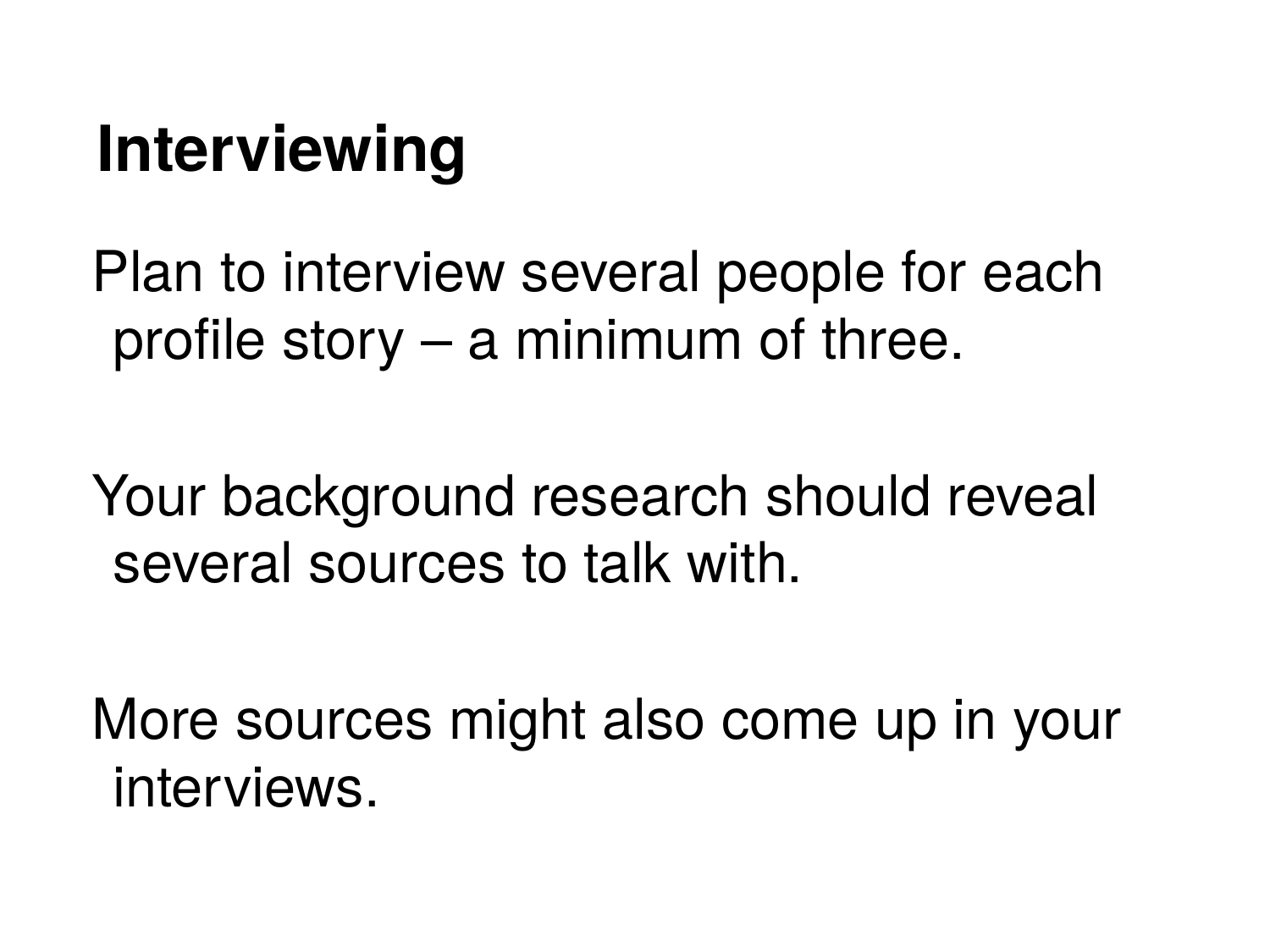

# Interviewing
Plan to interview several people for each  profile story – a minimum of three.

Your background research should reveal several sources to talk with.

More sources might also come up in your interviews.